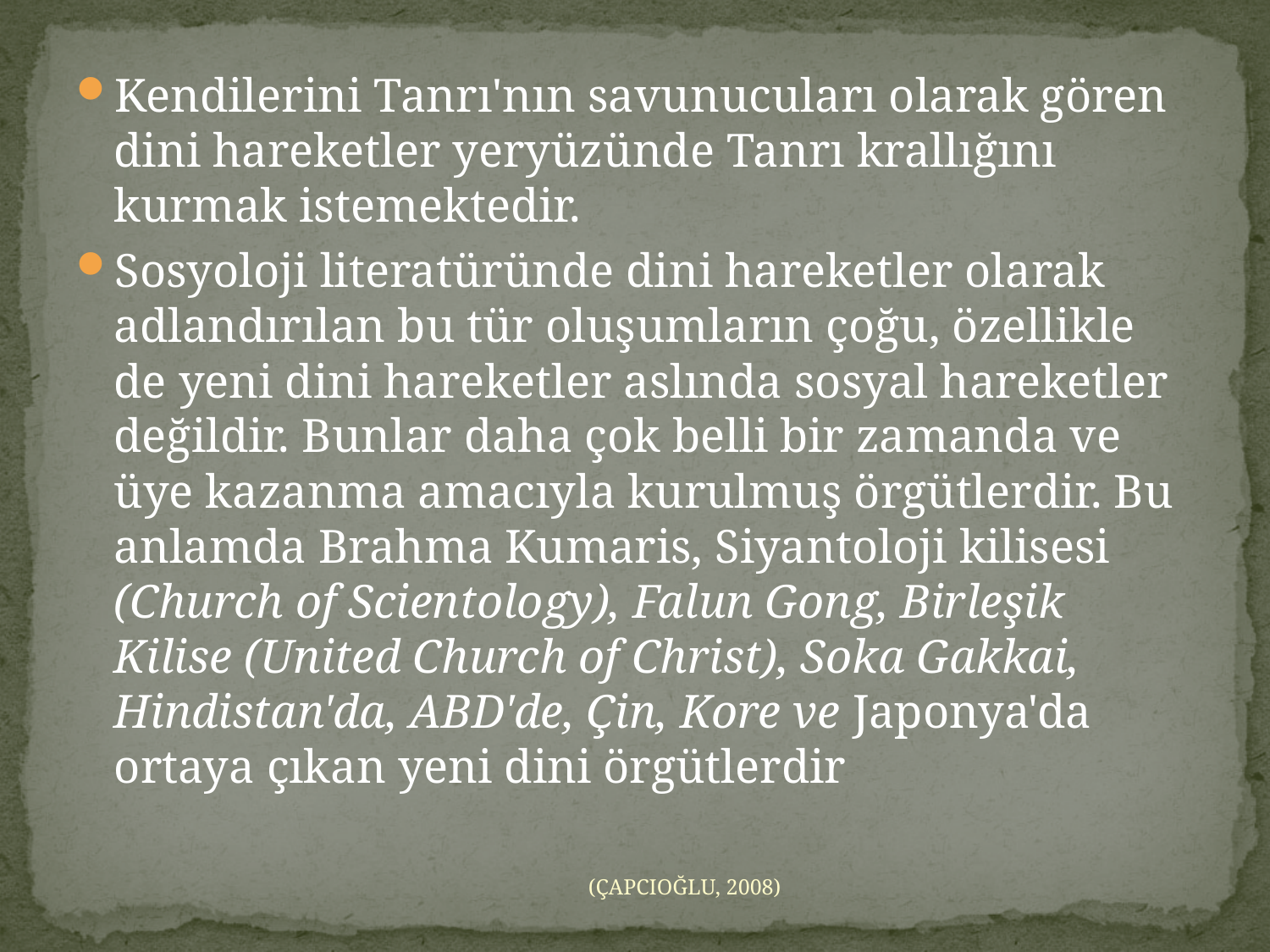

Kendilerini Tanrı'nın savunucuları olarak gören dini hareketler yeryüzünde Tanrı krallığını kurmak istemektedir.
Sosyoloji literatüründe dini hareketler olarak adlandırılan bu tür oluşumların çoğu, özellikle de yeni dini hareketler aslında sosyal hareketler değildir. Bunlar daha çok belli bir zamanda ve üye kazanma amacıyla kurulmuş örgütlerdir. Bu anlamda Brahma Kumaris, Siyantoloji kilisesi (Church of Scientology), Falun Gong, Birleşik Kilise (United Church of Christ), Soka Gakkai, Hindistan'da, ABD'de, Çin, Kore ve Japonya'da ortaya çıkan yeni dini örgütlerdir
(ÇAPCIOĞLU, 2008)